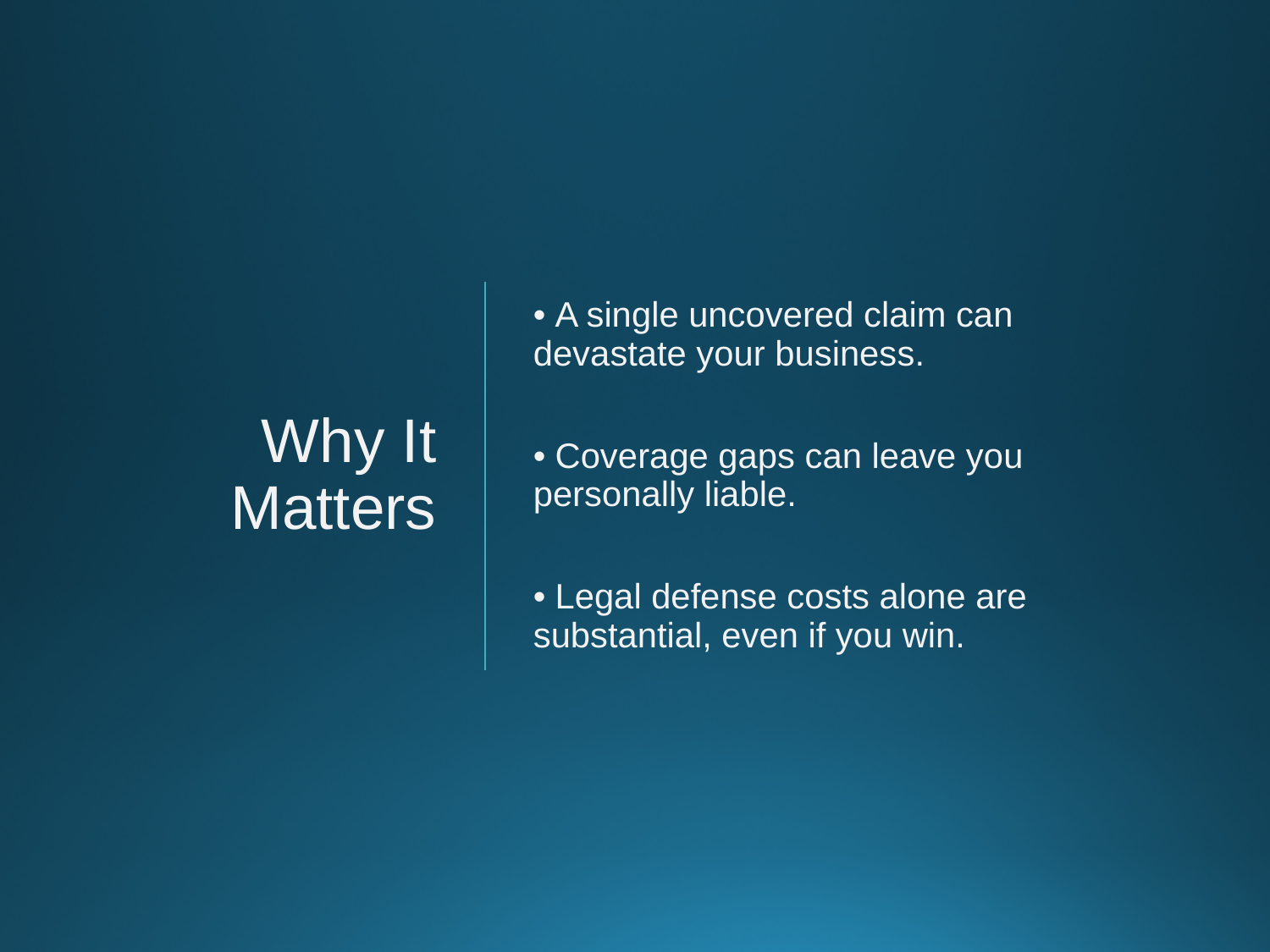

# Why It Matters
• A single uncovered claim can devastate your business.

• Coverage gaps can leave you personally liable.

• Legal defense costs alone are substantial, even if you win.